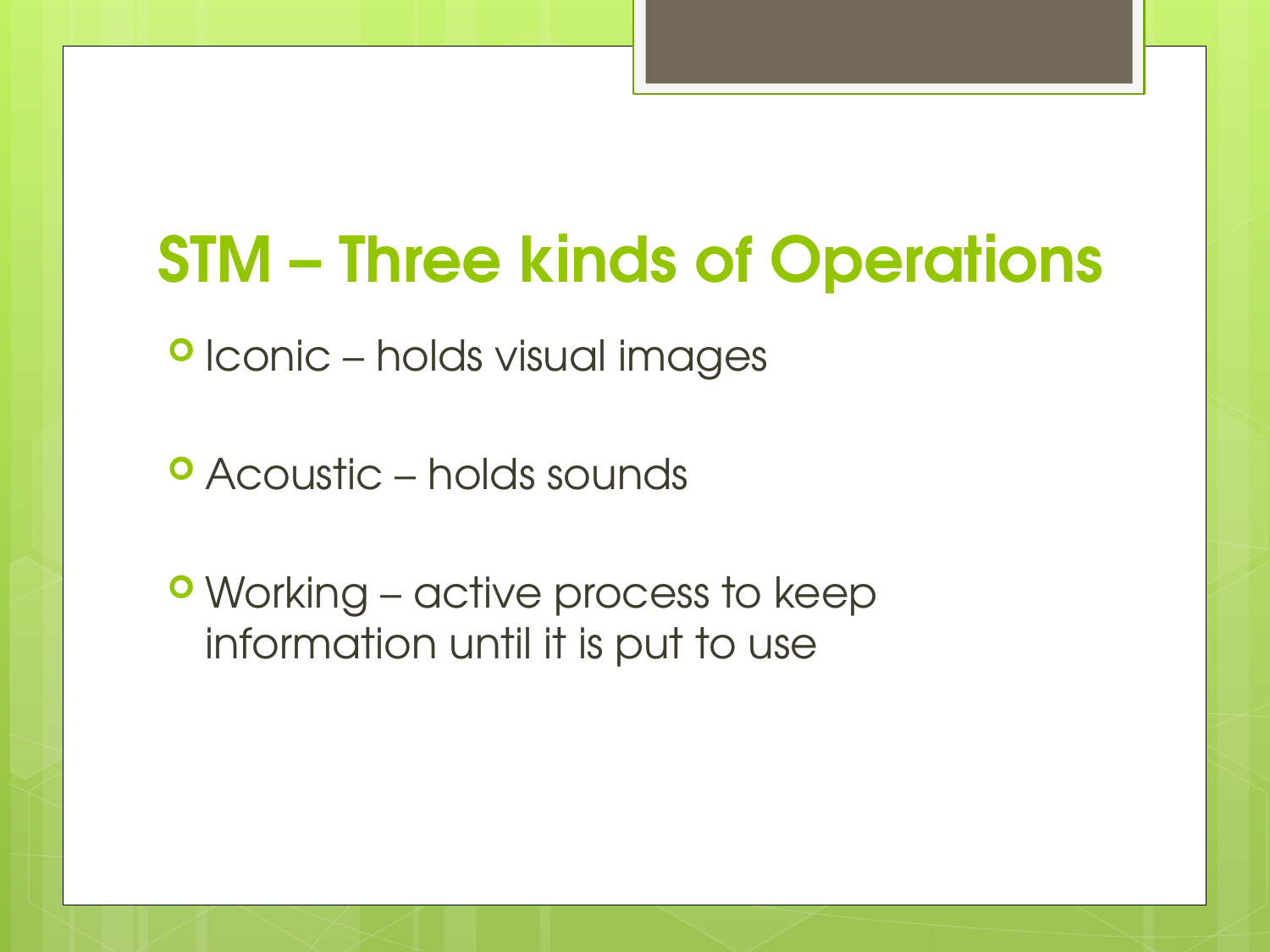

# STM – Three kinds of Operations
Iconic – holds visual images

Acoustic – holds sounds

Working – active process to keep information until it is put to use